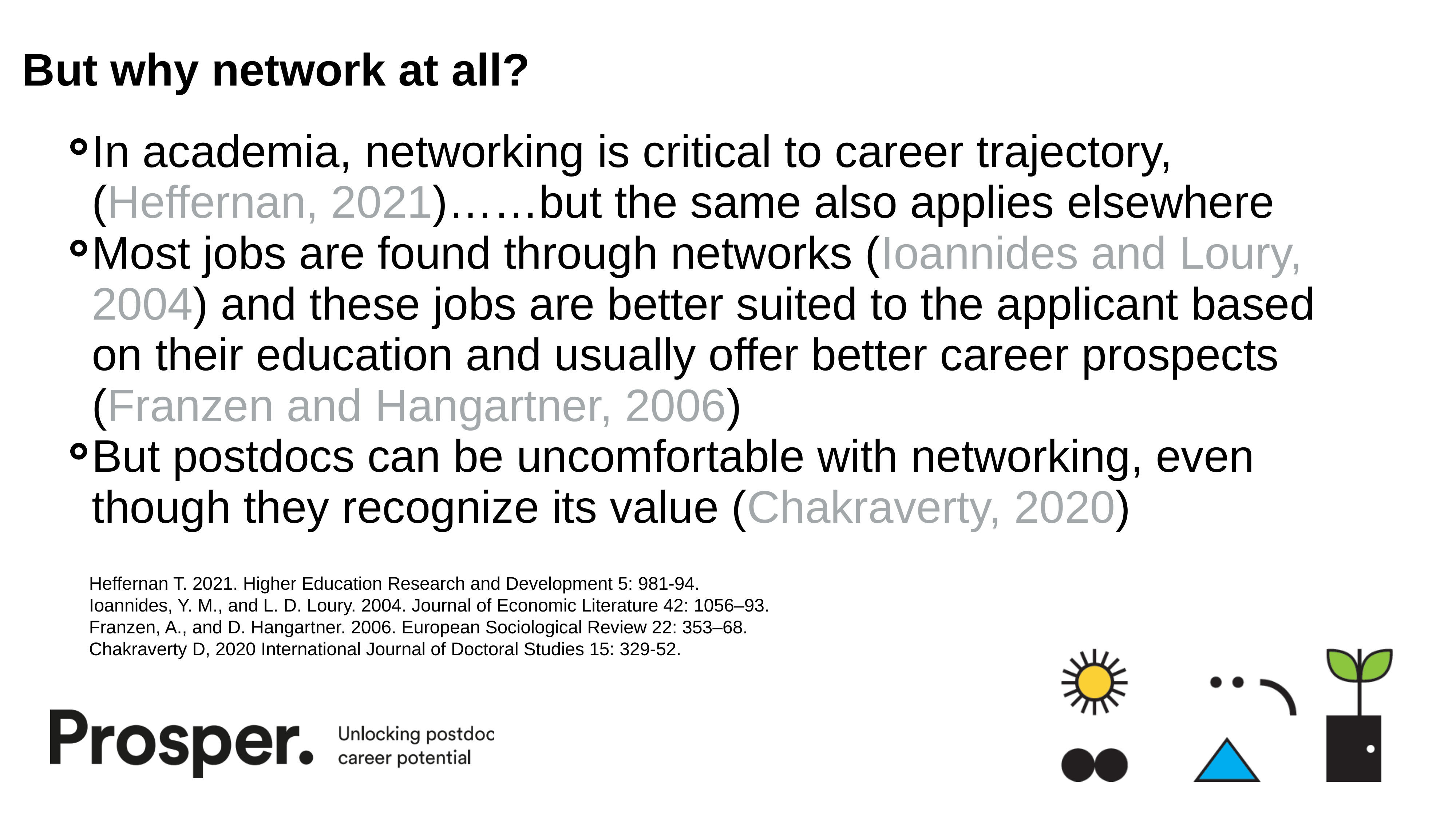

# But why network at all?
In academia, networking is critical to career trajectory, (Heffernan, 2021)……but the same also applies elsewhere
Most jobs are found through networks (Ioannides and Loury, 2004) and these jobs are better suited to the applicant based on their education and usually offer better career prospects (Franzen and Hangartner, 2006)
But postdocs can be uncomfortable with networking, even though they recognize its value (Chakraverty, 2020)
Heffernan T. 2021. Higher Education Research and Development 5: 981-94.
Ioannides, Y. M., and L. D. Loury. 2004. Journal of Economic Literature 42: 1056–93.
Franzen, A., and D. Hangartner. 2006. European Sociological Review 22: 353–68.
Chakraverty D, 2020 International Journal of Doctoral Studies 15: 329-52.